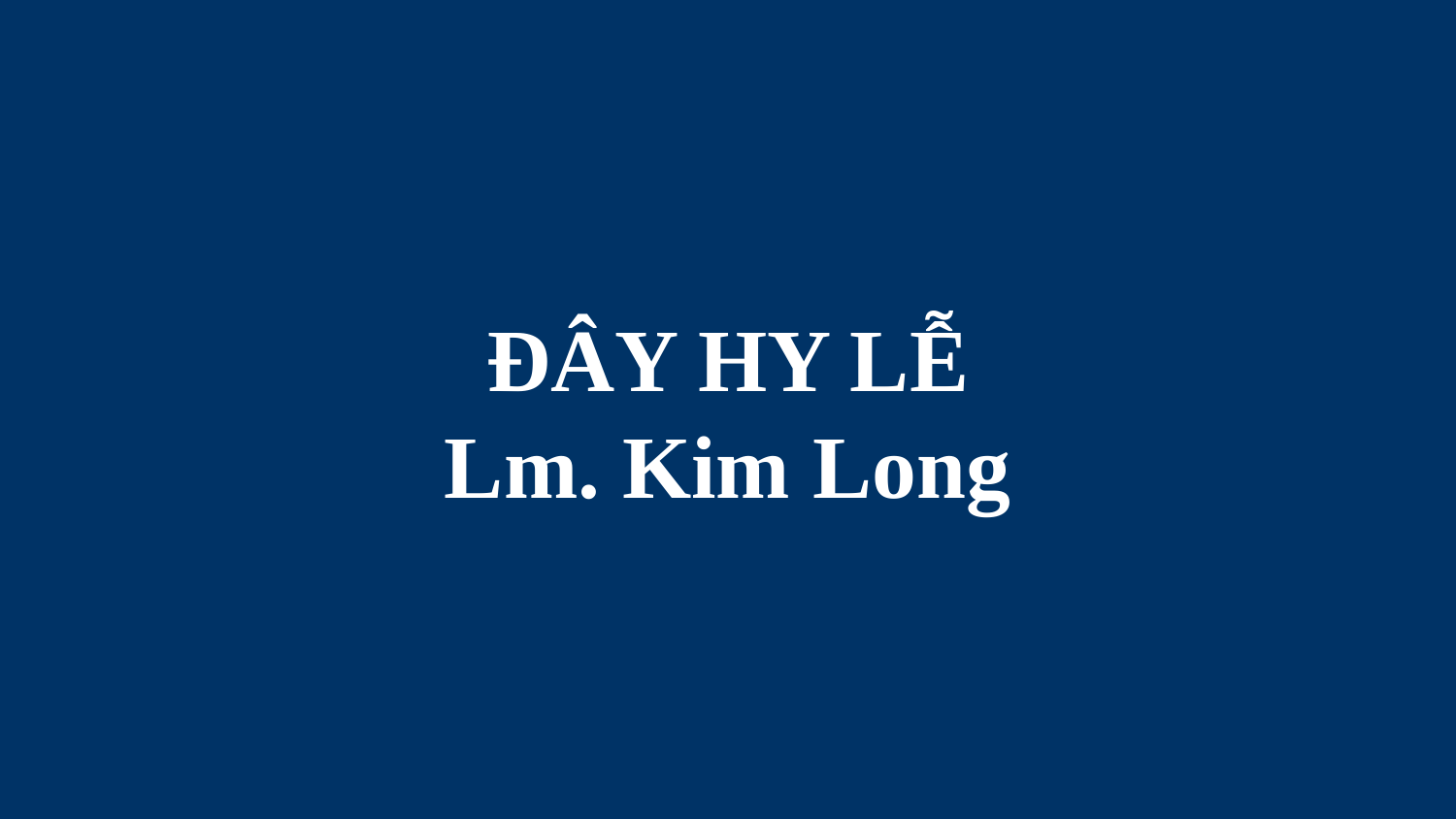

# ĐÂY HY LỄ Lm. Kim Long